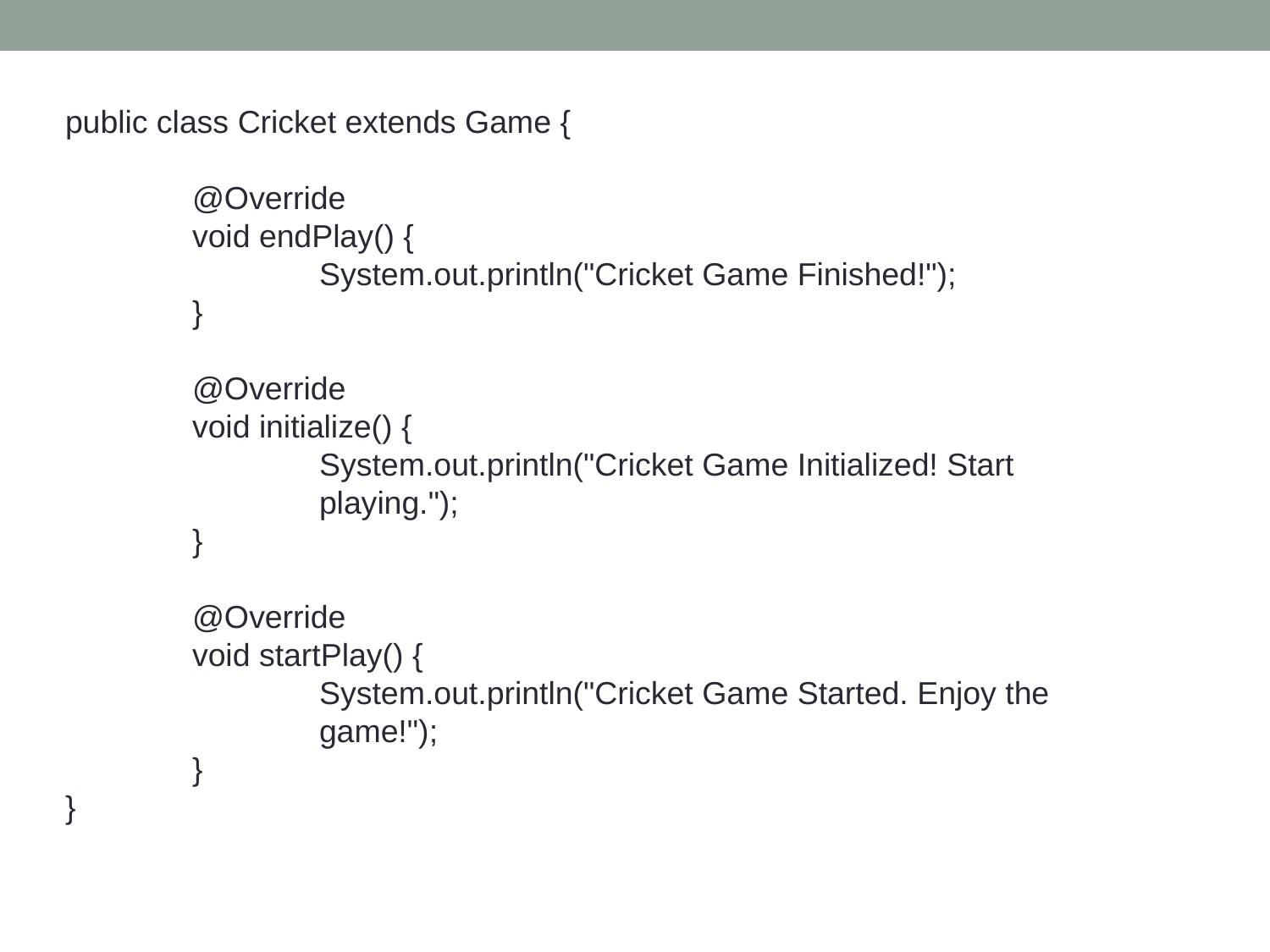

public class Cricket extends Game {

	@Override
	void endPlay() {
		System.out.println("Cricket Game Finished!");
	}

	@Override
	void initialize() {
		System.out.println("Cricket Game Initialized! Start 		playing.");
	}

	@Override
	void startPlay() {
		System.out.println("Cricket Game Started. Enjoy the 		game!");
	}
}